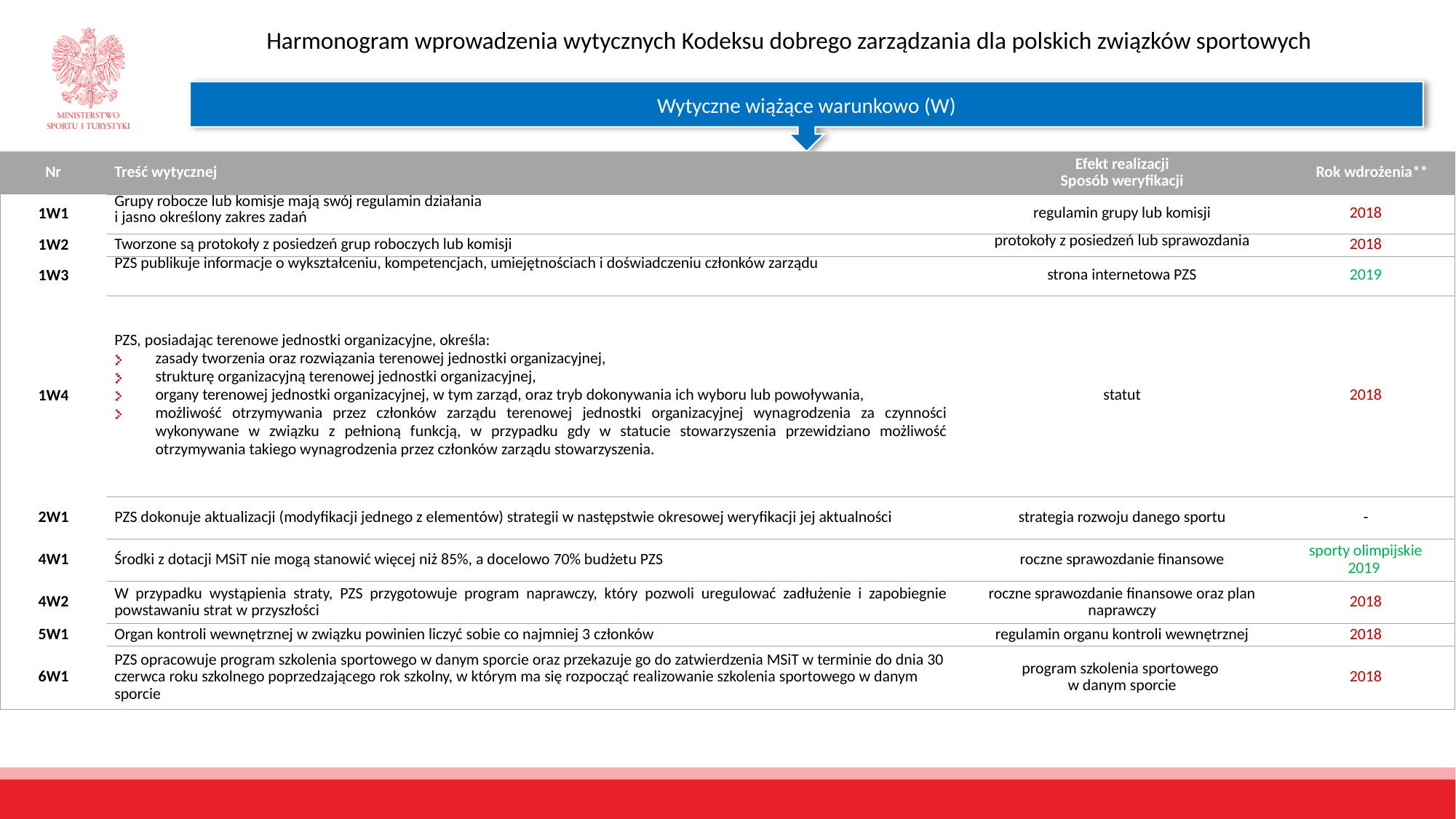

Harmonogram wprowadzenia wytycznych Kodeksu dobrego zarządzania dla polskich związków sportowych
Wytyczne wiążące warunkowo (W)
| Nr | Treść wytycznej | Efekt realizacji Sposób weryfikacji | Rok wdrożenia\*\* |  |
| --- | --- | --- | --- | --- |
| 1W1 | Grupy robocze lub komisje mają swój regulamin działania i jasno określony zakres zadań | regulamin grupy lub komisji | 2018 |  |
| 1W2 | Tworzone są protokoły z posiedzeń grup roboczych lub komisji | protokoły z posiedzeń lub sprawozdania | 2018 |  |
| 1W3 | PZS publikuje informacje o wykształceniu, kompetencjach, umiejętnościach i doświadczeniu członków zarządu | strona internetowa PZS | 2019 |  |
| 1W4 | PZS, posiadając terenowe jednostki organizacyjne, określa: zasady tworzenia oraz rozwiązania terenowej jednostki organizacyjnej, strukturę organizacyjną terenowej jednostki organizacyjnej, organy terenowej jednostki organizacyjnej, w tym zarząd, oraz tryb dokonywania ich wyboru lub powoływania, możliwość otrzymywania przez członków zarządu terenowej jednostki organizacyjnej wynagrodzenia za czynności wykonywane w związku z pełnioną funkcją, w przypadku gdy w statucie stowarzyszenia przewidziano możliwość otrzymywania takiego wynagrodzenia przez członków zarządu stowarzyszenia. | statut | 2018 |  |
| 2W1 | PZS dokonuje aktualizacji (modyfikacji jednego z elementów) strategii w następstwie okresowej weryfikacji jej aktualności | strategia rozwoju danego sportu | - |  |
| 4W1 | Środki z dotacji MSiT nie mogą stanowić więcej niż 85%, a docelowo 70% budżetu PZS | roczne sprawozdanie finansowe | sporty olimpijskie 2019 |  |
| 4W2 | W przypadku wystąpienia straty, PZS przygotowuje program naprawczy, który pozwoli uregulować zadłużenie i zapobiegnie powstawaniu strat w przyszłości | roczne sprawozdanie finansowe oraz plan naprawczy | 2018 |  |
| 5W1 | Organ kontroli wewnętrznej w związku powinien liczyć sobie co najmniej 3 członków | regulamin organu kontroli wewnętrznej | 2018 |  |
| 6W1 | PZS opracowuje program szkolenia sportowego w danym sporcie oraz przekazuje go do zatwierdzenia MSiT w terminie do dnia 30 czerwca roku szkolnego poprzedzającego rok szkolny, w którym ma się rozpocząć realizowanie szkolenia sportowego w danym sporcie | program szkolenia sportowego w danym sporcie | 2018 |  |